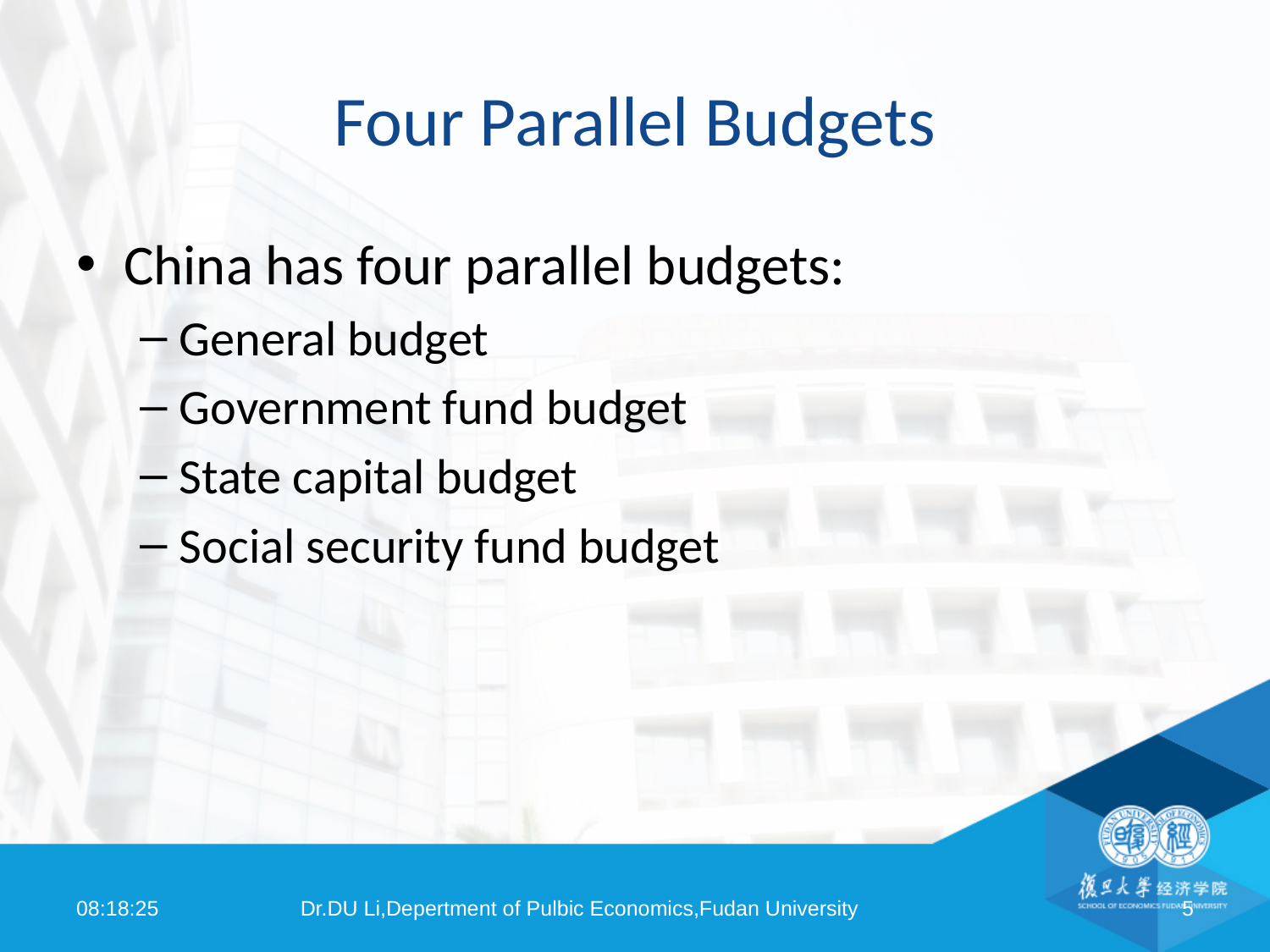

# Four Parallel Budgets
China has four parallel budgets:
General budget
Government fund budget
State capital budget
Social security fund budget

08:18:25
Dr.DU Li,Depertment of Pulbic Economics,Fudan University
5